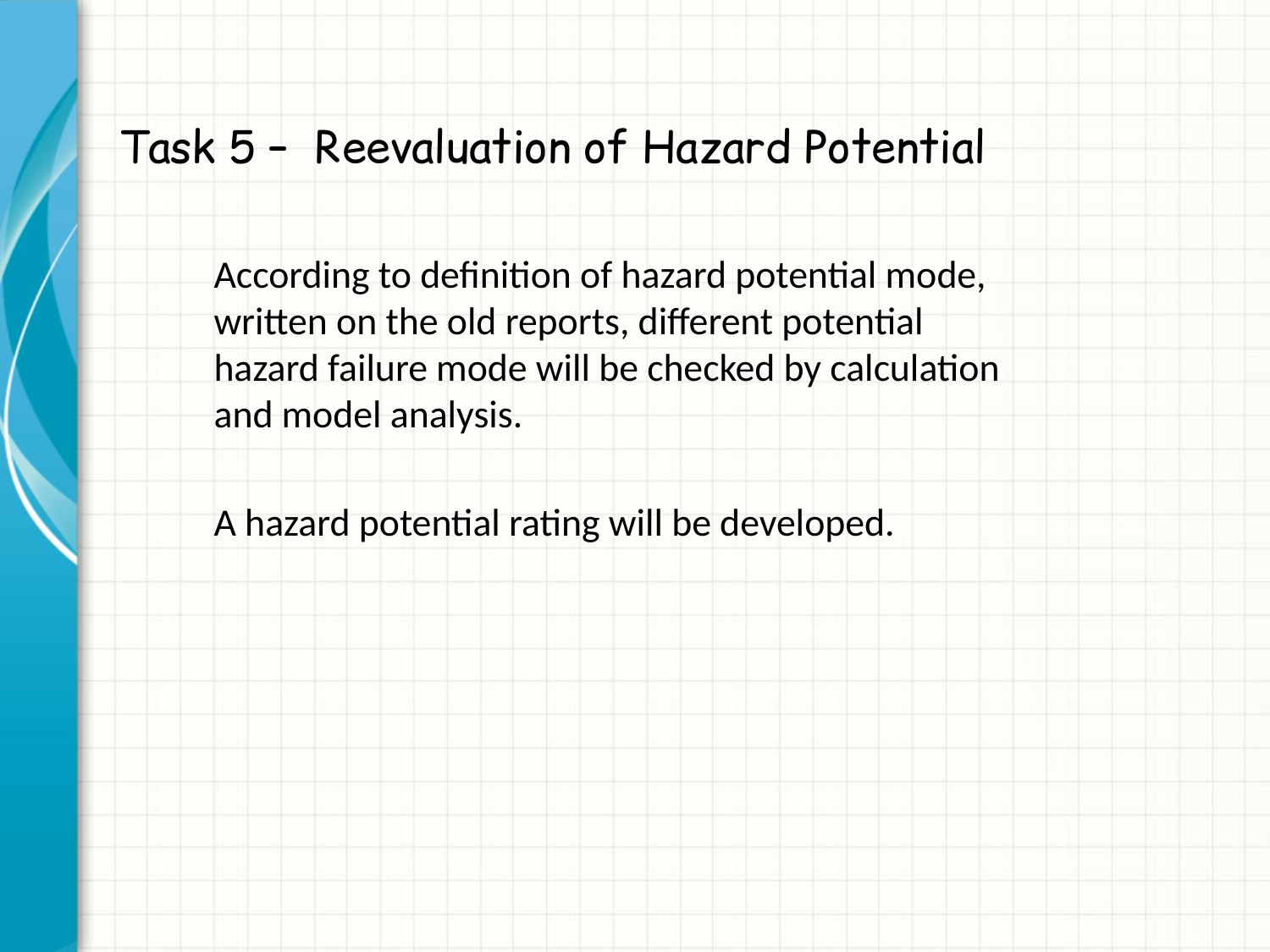

# Task 5 –  Reevaluation of Hazard Potential
According to definition of hazard potential mode, written on the old reports, different potential hazard failure mode will be checked by calculation and model analysis.

A hazard potential rating will be developed.